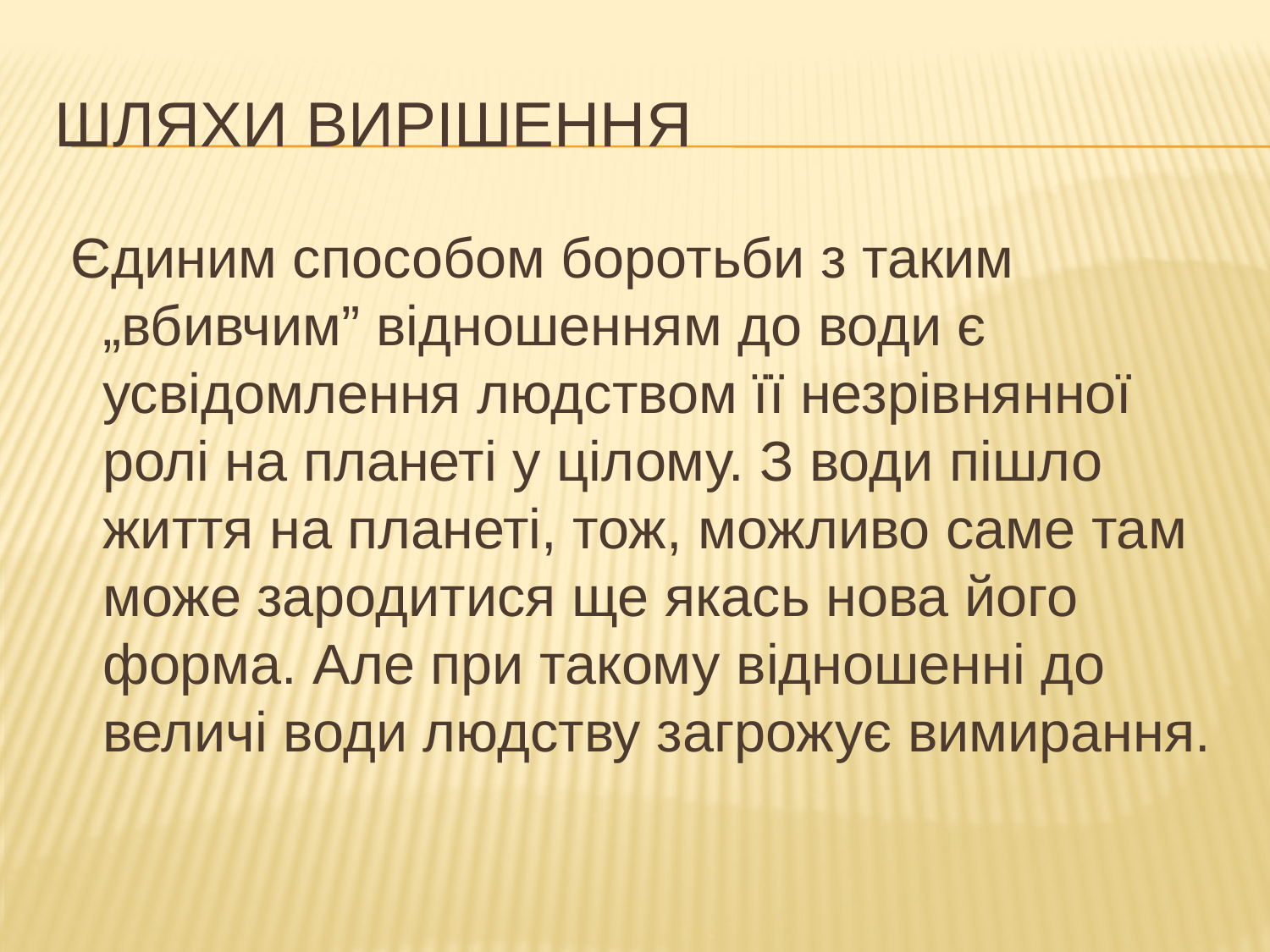

# Шляхи вирішення
 Єдиним способом боротьби з таким „вбивчим” відношенням до води є усвідомлення людством її незрівнянної ролі на планеті у цілому. З води пішло життя на планеті, тож, можливо саме там може зародитися ще якась нова його форма. Але при такому відношенні до величі води людству загрожує вимирання.